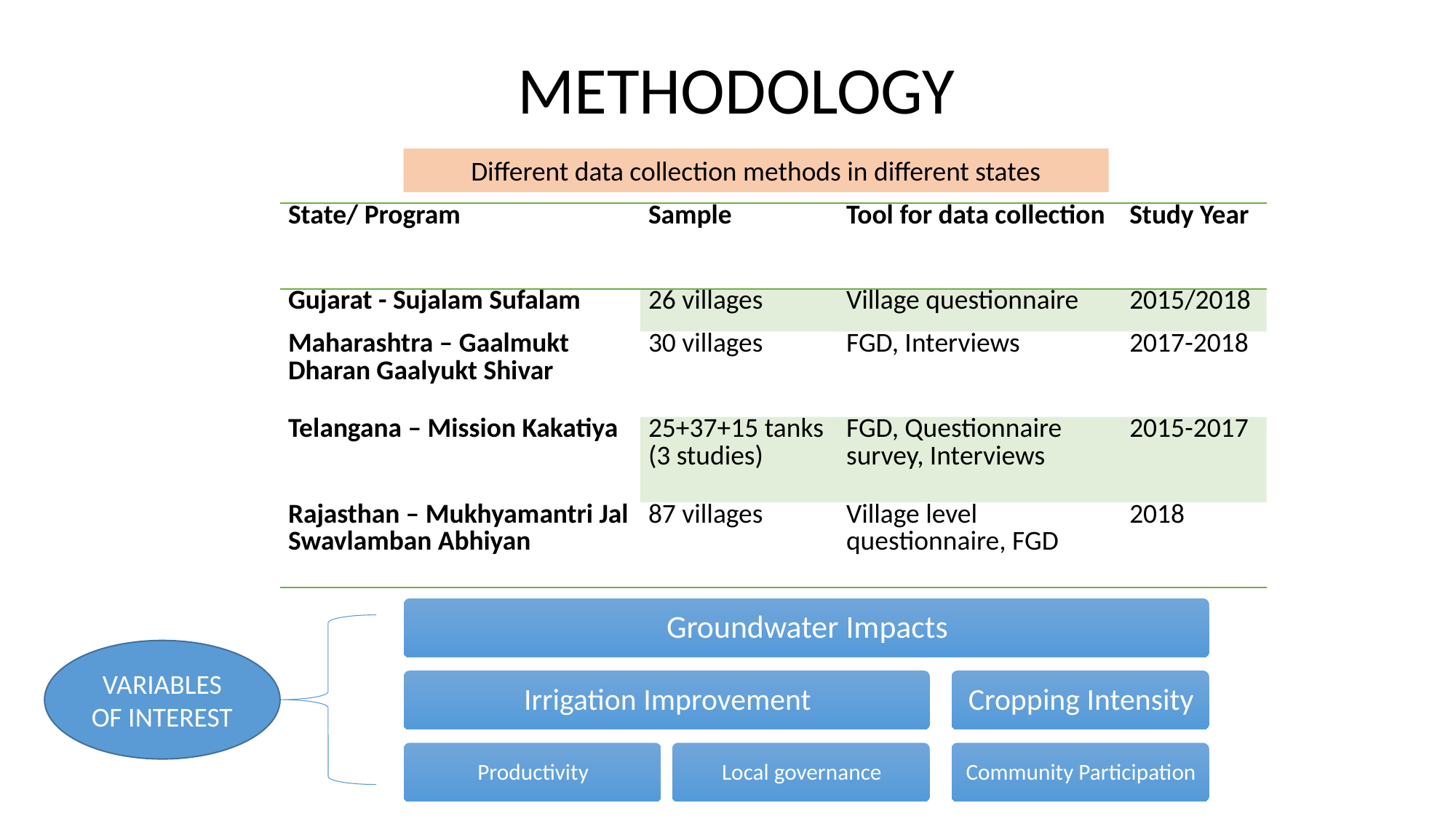

# METHODOLOGY
Different data collection methods in different states
| State/ Program | Sample | Tool for data collection | Study Year |
| --- | --- | --- | --- |
| Gujarat - Sujalam Sufalam | 26 villages | Village questionnaire | 2015/2018 |
| Maharashtra – Gaalmukt Dharan Gaalyukt Shivar | 30 villages | FGD, Interviews | 2017-2018 |
| Telangana – Mission Kakatiya | 25+37+15 tanks (3 studies) | FGD, Questionnaire survey, Interviews | 2015-2017 |
| Rajasthan – Mukhyamantri Jal Swavlamban Abhiyan | 87 villages | Village level questionnaire, FGD | 2018 |
Groundwater Impacts
Irrigation Improvement
Productivity
Local governance
Cropping Intensity
Community Participation

VARIABLES OF INTEREST